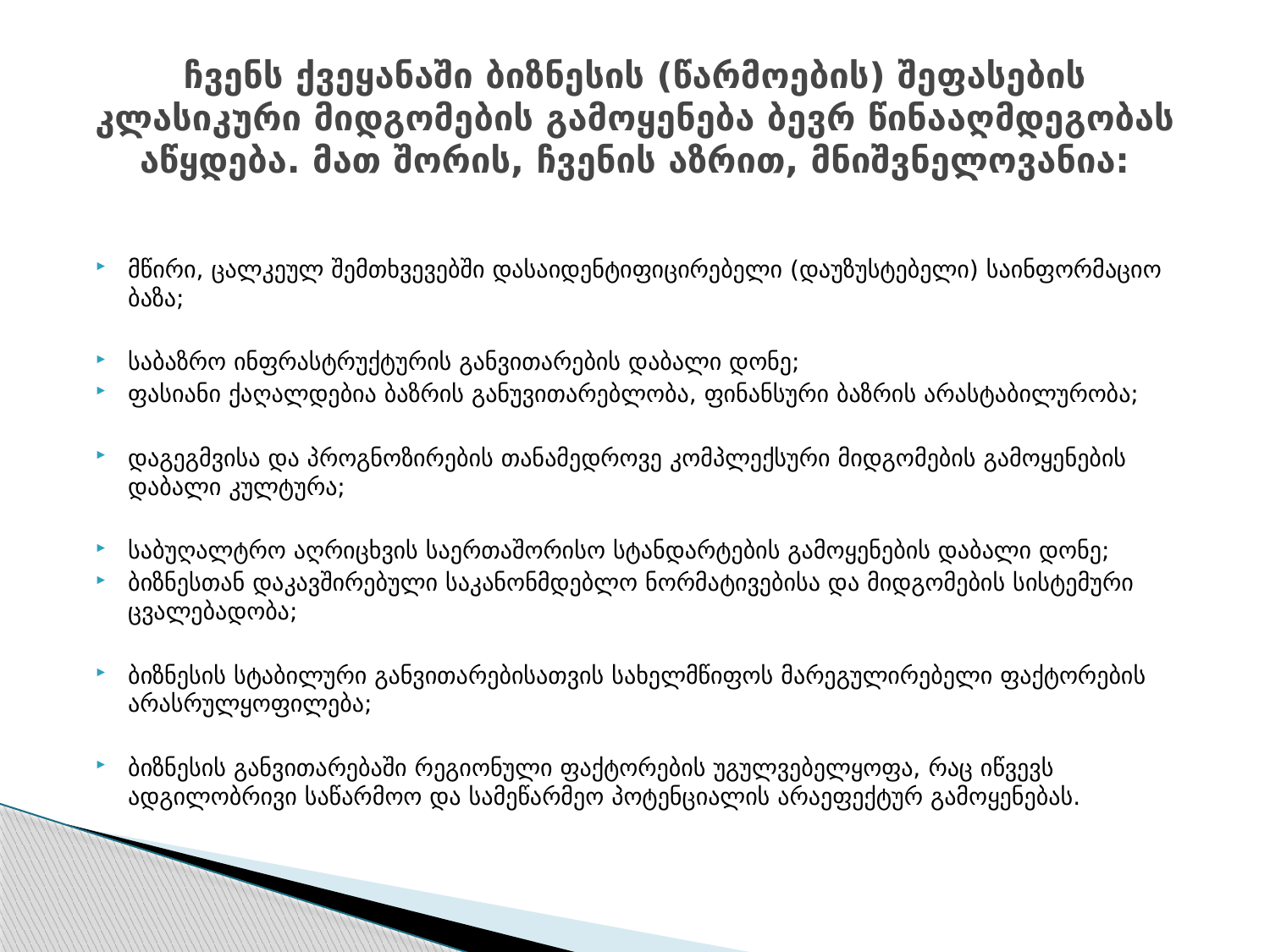

# ჩვენს ქვეყანაში ბიზნესის (წარმოების) შეფასების კლასიკური მიდგომების გამოყენება ბევრ წინააღმდეგობას აწყდება. მათ შორის, ჩვენის აზრით, მნიშვნელოვანია:
მწირი, ცალკეულ შემთხვევებში დასაიდენტიფიცირებელი (დაუზუსტებელი) საინფორმაციო ბაზა;

საბაზრო ინფრასტრუქტურის განვითარების დაბალი დონე;
ფასიანი ქაღალდებია ბაზრის განუვითარებლობა, ფინანსური ბაზრის არასტაბილურობა;

დაგეგმვისა და პროგნოზირების თანამედროვე კომპლექსური მიდგომების გამოყენების დაბალი კულტურა;

საბუღალტრო აღრიცხვის საერთაშორისო სტანდარტების გამოყენების დაბალი დონე;
ბიზნესთან დაკავშირებული საკანონმდებლო ნორმატივებისა და მიდგომების სისტემური ცვალებადობა;

ბიზნესის სტაბილური განვითარებისათვის სახელმწიფოს მარეგულირებელი ფაქტორების არასრულყოფილება;

ბიზნესის განვითარებაში რეგიონული ფაქტორების უგულვებელყოფა, რაც იწვევს ადგილობრივი საწარმოო და სამეწარმეო პოტენციალის არაეფექტურ გამოყენებას.